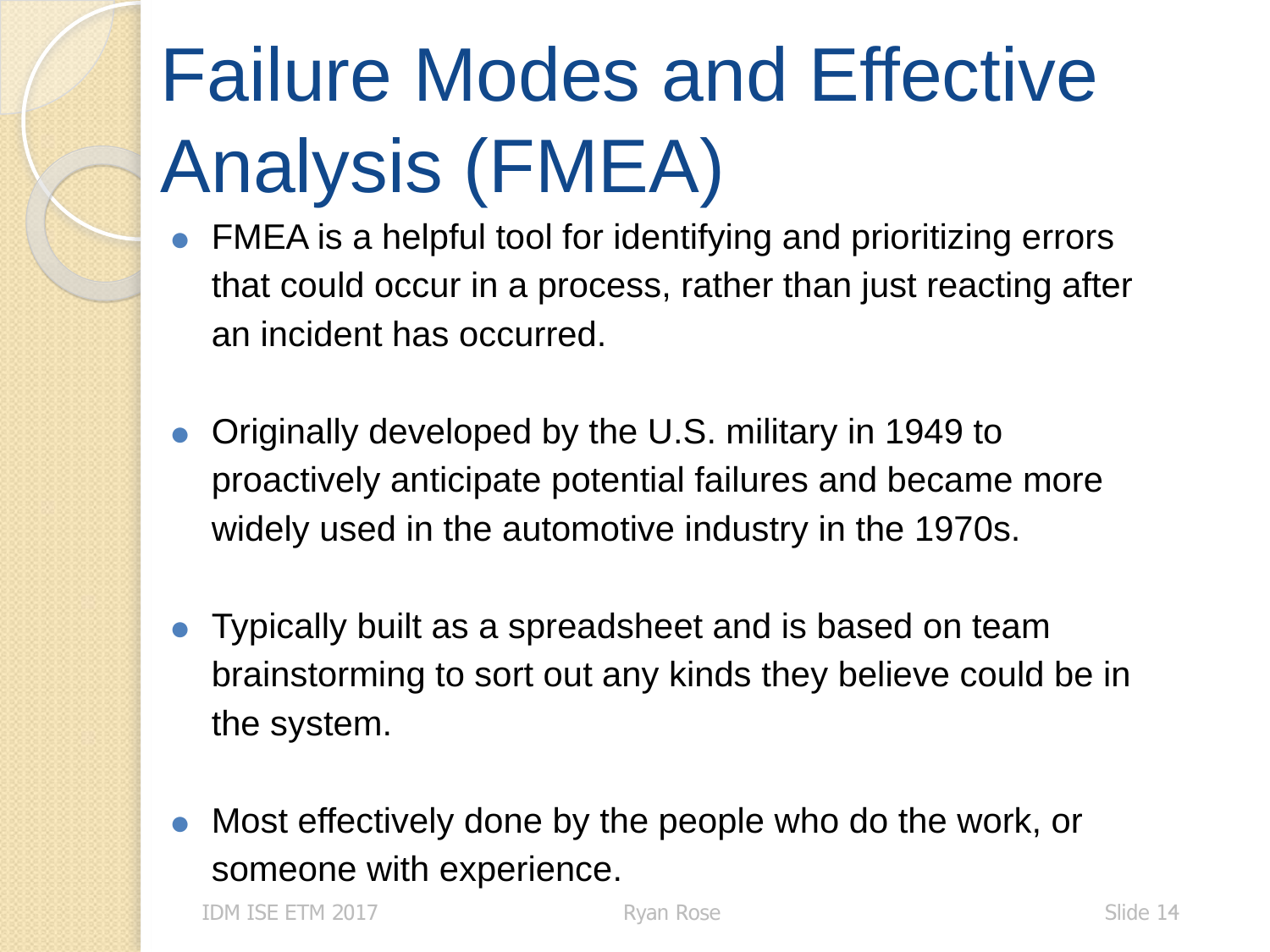

# Failure Modes and Effective Analysis (FMEA)
FMEA is a helpful tool for identifying and prioritizing errors that could occur in a process, rather than just reacting after an incident has occurred.

Originally developed by the U.S. military in 1949 to proactively anticipate potential failures and became more widely used in the automotive industry in the 1970s.

Typically built as a spreadsheet and is based on team brainstorming to sort out any kinds they believe could be in the system.

Most effectively done by the people who do the work, or someone with experience.

IDM ISE ETM 2017
Ryan Rose
   Slide 14